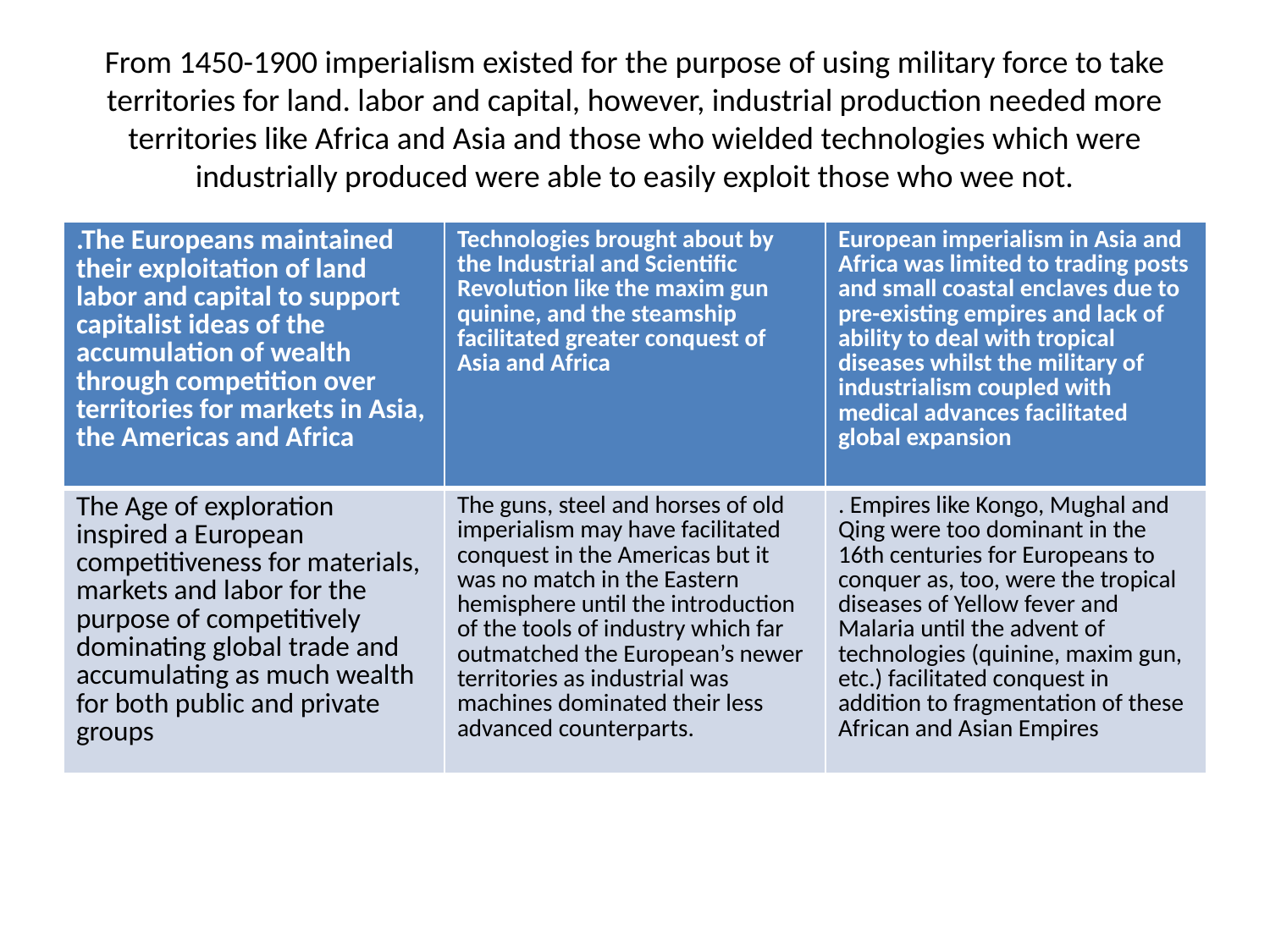

# From 1450-1900 imperialism existed for the purpose of using military force to take territories for land. labor and capital, however, industrial production needed more territories like Africa and Asia and those who wielded technologies which were industrially produced were able to easily exploit those who wee not.
| .The Europeans maintained their exploitation of land labor and capital to support capitalist ideas of the accumulation of wealth through competition over territories for markets in Asia, the Americas and Africa | Technologies brought about by the Industrial and Scientific Revolution like the maxim gun quinine, and the steamship facilitated greater conquest of Asia and Africa | European imperialism in Asia and Africa was limited to trading posts and small coastal enclaves due to pre-existing empires and lack of ability to deal with tropical diseases whilst the military of industrialism coupled with medical advances facilitated global expansion |
| --- | --- | --- |
| The Age of exploration inspired a European competitiveness for materials, markets and labor for the purpose of competitively dominating global trade and accumulating as much wealth for both public and private groups | The guns, steel and horses of old imperialism may have facilitated conquest in the Americas but it was no match in the Eastern hemisphere until the introduction of the tools of industry which far outmatched the European’s newer territories as industrial was machines dominated their less advanced counterparts. | . Empires like Kongo, Mughal and Qing were too dominant in the 16th centuries for Europeans to conquer as, too, were the tropical diseases of Yellow fever and Malaria until the advent of technologies (quinine, maxim gun, etc.) facilitated conquest in addition to fragmentation of these African and Asian Empires |